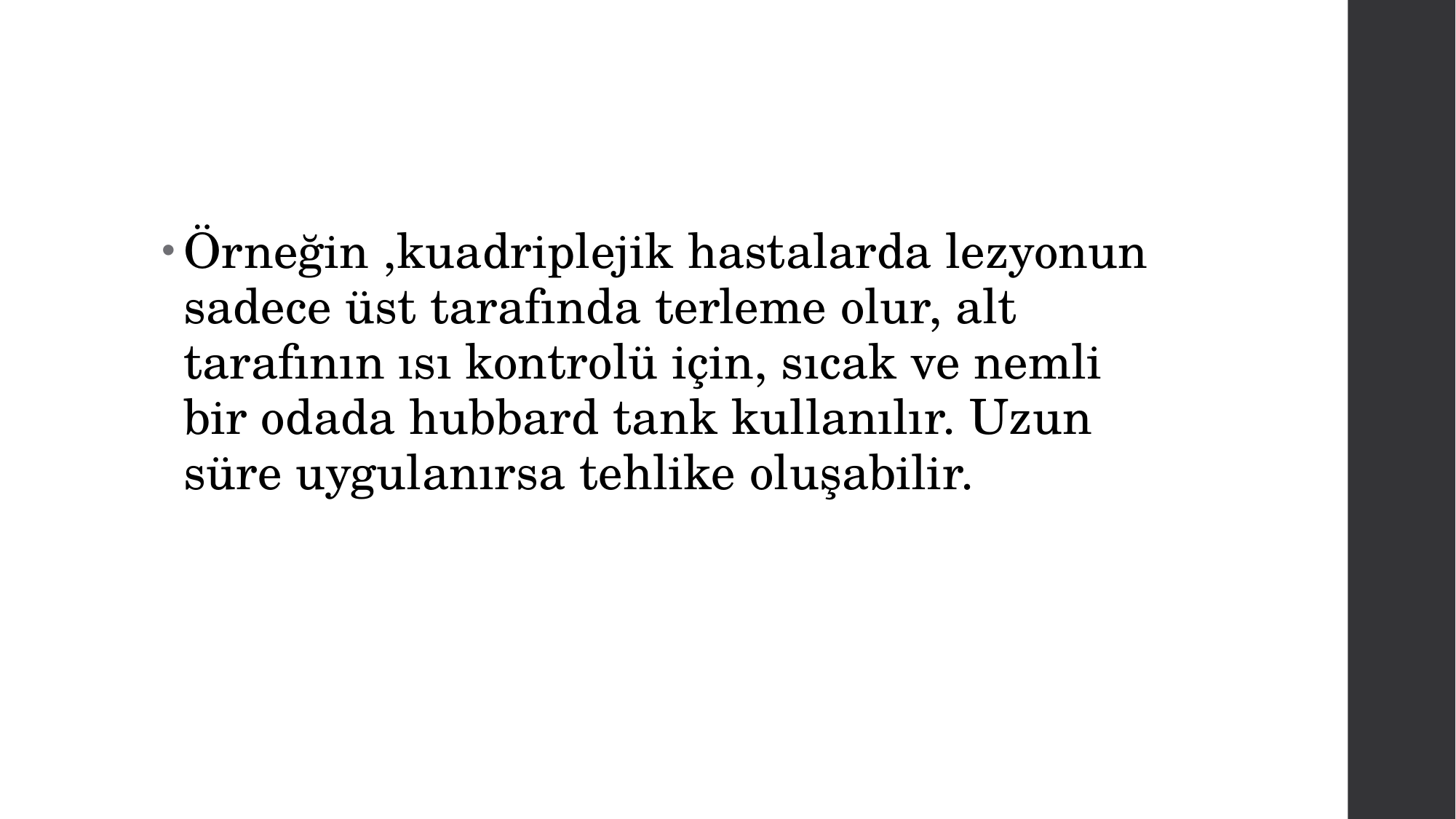

#
Örneğin ,kuadriplejik hastalarda lezyonun sadece üst tarafında terleme olur, alt tarafının ısı kontrolü için, sıcak ve nemli bir odada hubbard tank kullanılır. Uzun süre uygulanırsa tehlike oluşabilir.